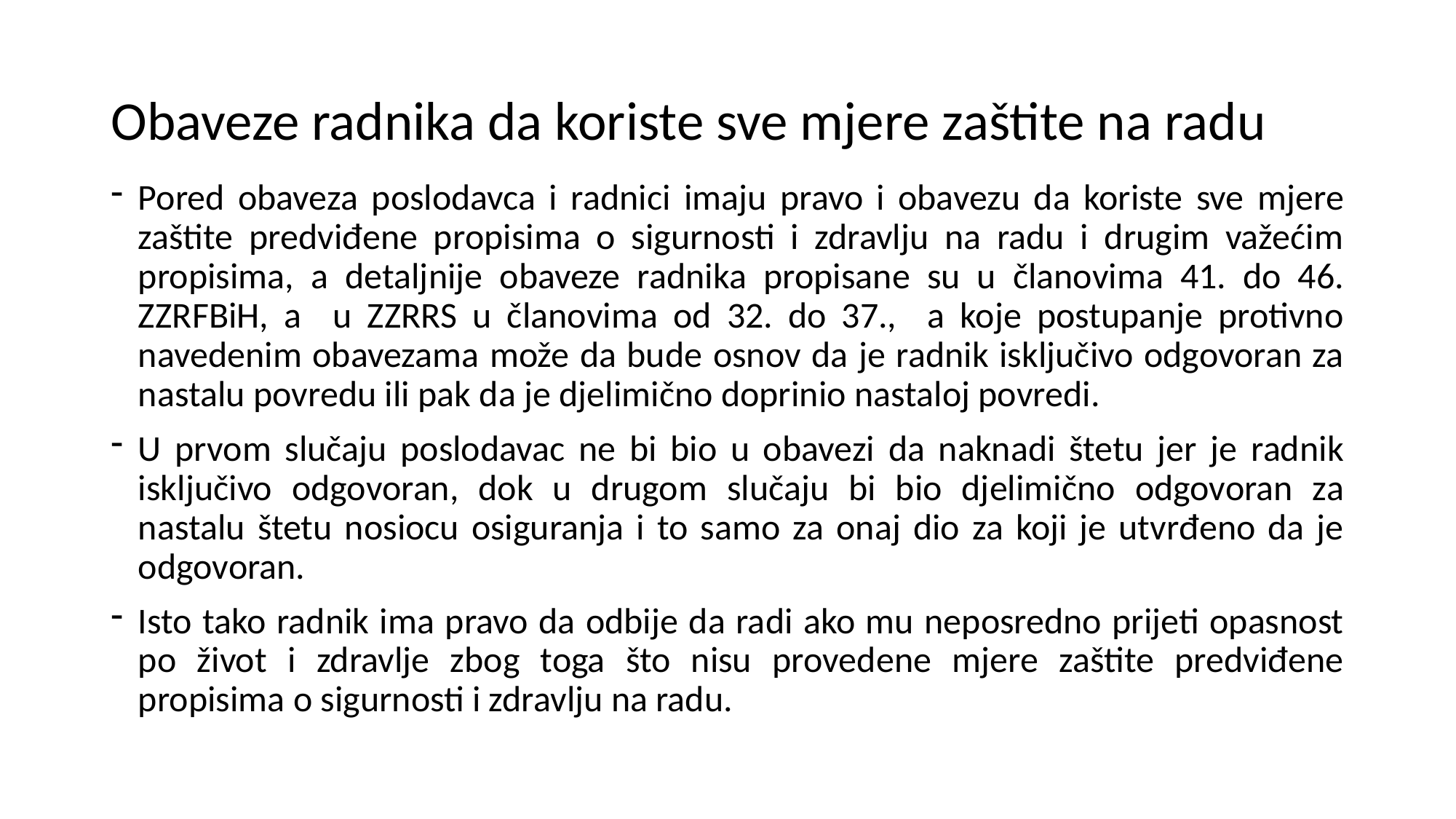

# Obaveze radnika da koriste sve mjere zaštite na radu
Pored obaveza poslodavca i radnici imaju pravo i obavezu da koriste sve mjere zaštite predviđene propisima o sigurnosti i zdravlju na radu i drugim važećim propisima, a detaljnije obaveze radnika propisane su u članovima 41. do 46. ZZRFBiH, a  u ZZRRS u članovima od 32. do 37.,  a koje postupanje protivno navedenim obavezama može da bude osnov da je radnik isključivo odgovoran za nastalu povredu ili pak da je djelimično doprinio nastaloj povredi.
U prvom slučaju poslodavac ne bi bio u obavezi da naknadi štetu jer je radnik isključivo odgovoran, dok u drugom slučaju bi bio djelimično odgovoran za nastalu štetu nosiocu osiguranja i to samo za onaj dio za koji je utvrđeno da je odgovoran.
Isto tako radnik ima pravo da odbije da radi ako mu neposredno prijeti opasnost po život i zdravlje zbog toga što nisu provedene mjere zaštite predviđene propisima o sigurnosti i zdravlju na radu.